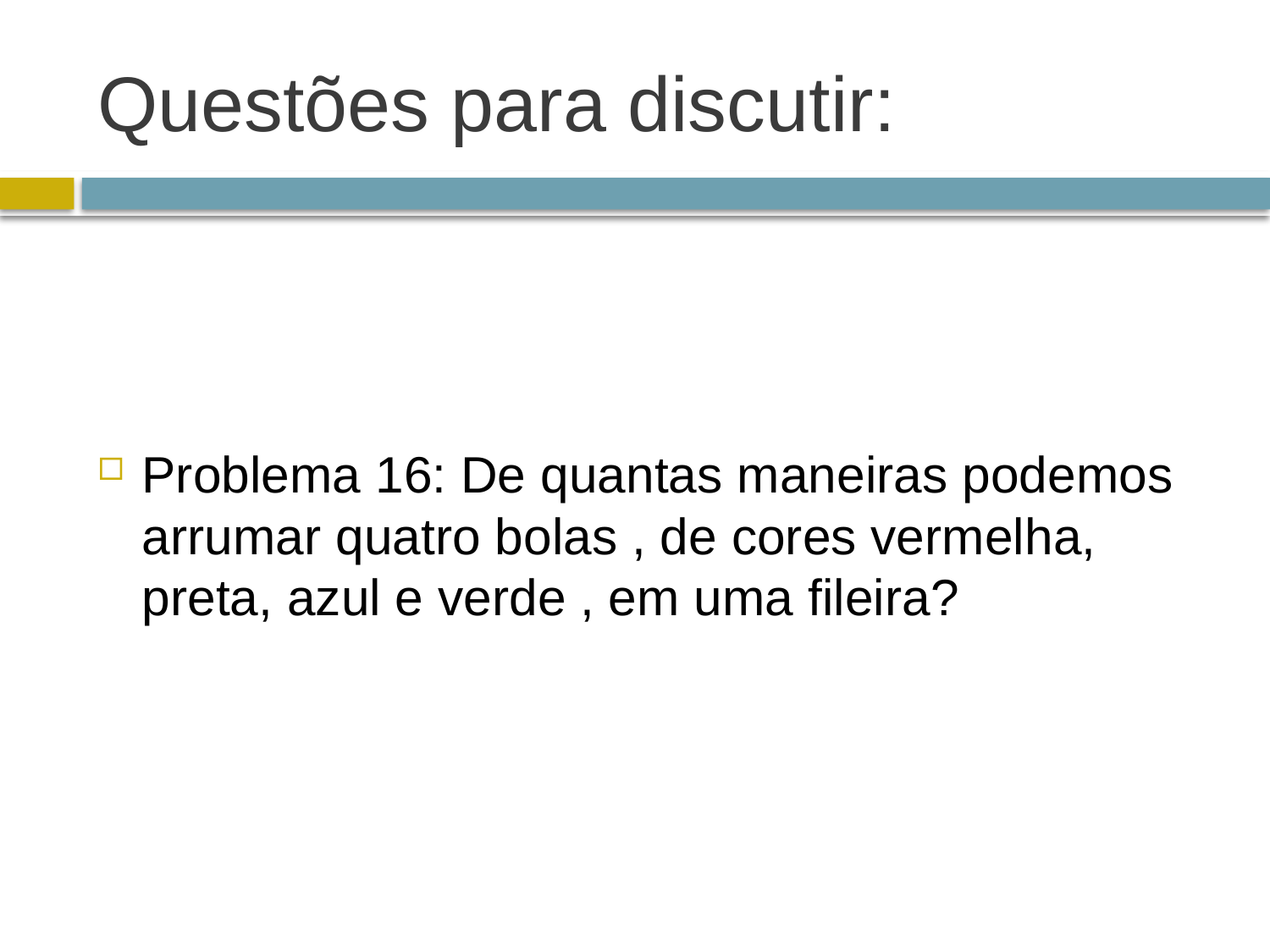

# Questões para discutir:
Problema 16: De quantas maneiras podemos arrumar quatro bolas , de cores vermelha, preta, azul e verde , em uma fileira?